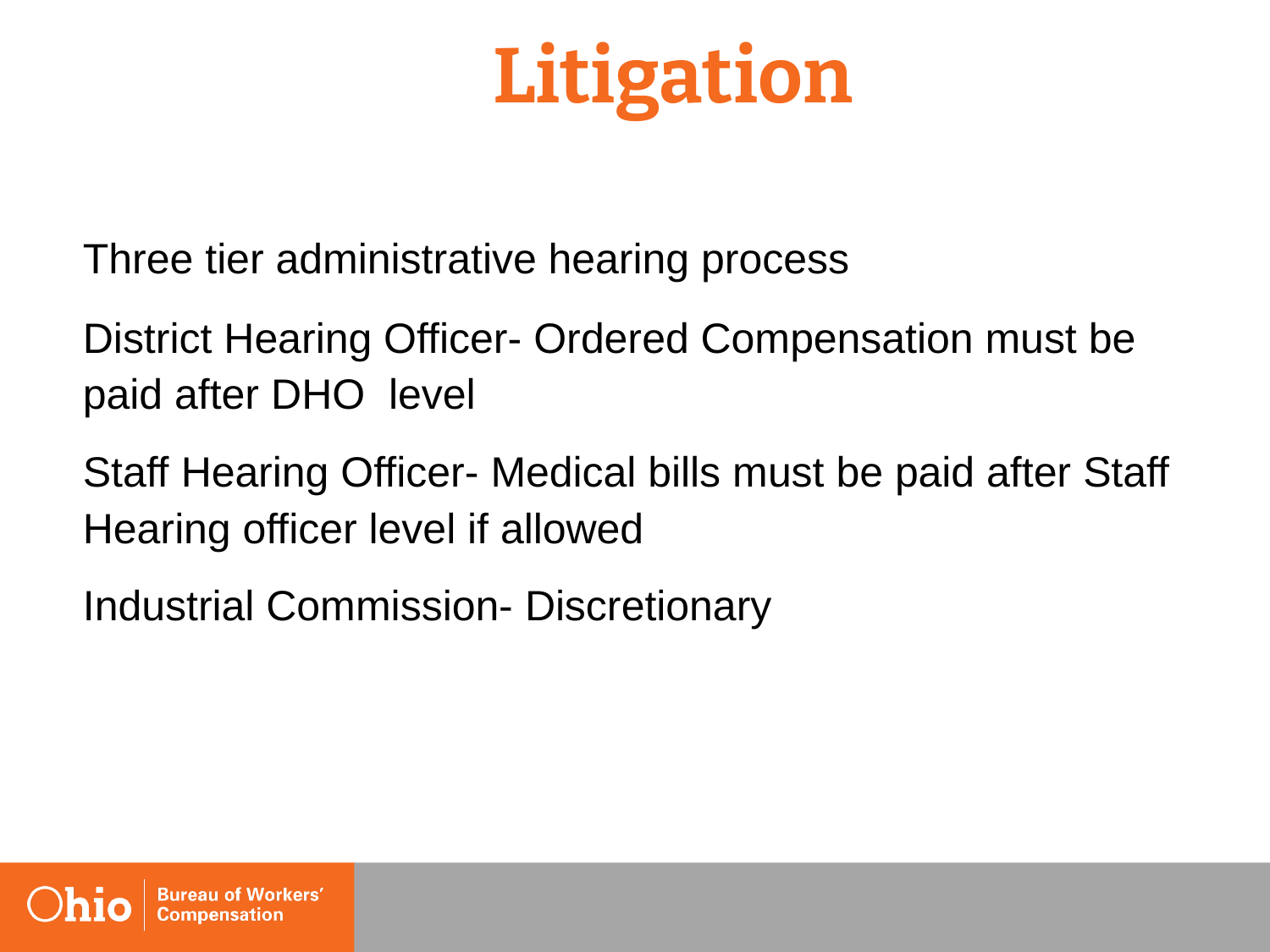

# Litigation
	Three tier administrative hearing process
	District Hearing Officer- Ordered Compensation must be paid after DHO  level
	Staff Hearing Officer- Medical bills must be paid after Staff Hearing officer level if allowed
	Industrial Commission- Discretionary